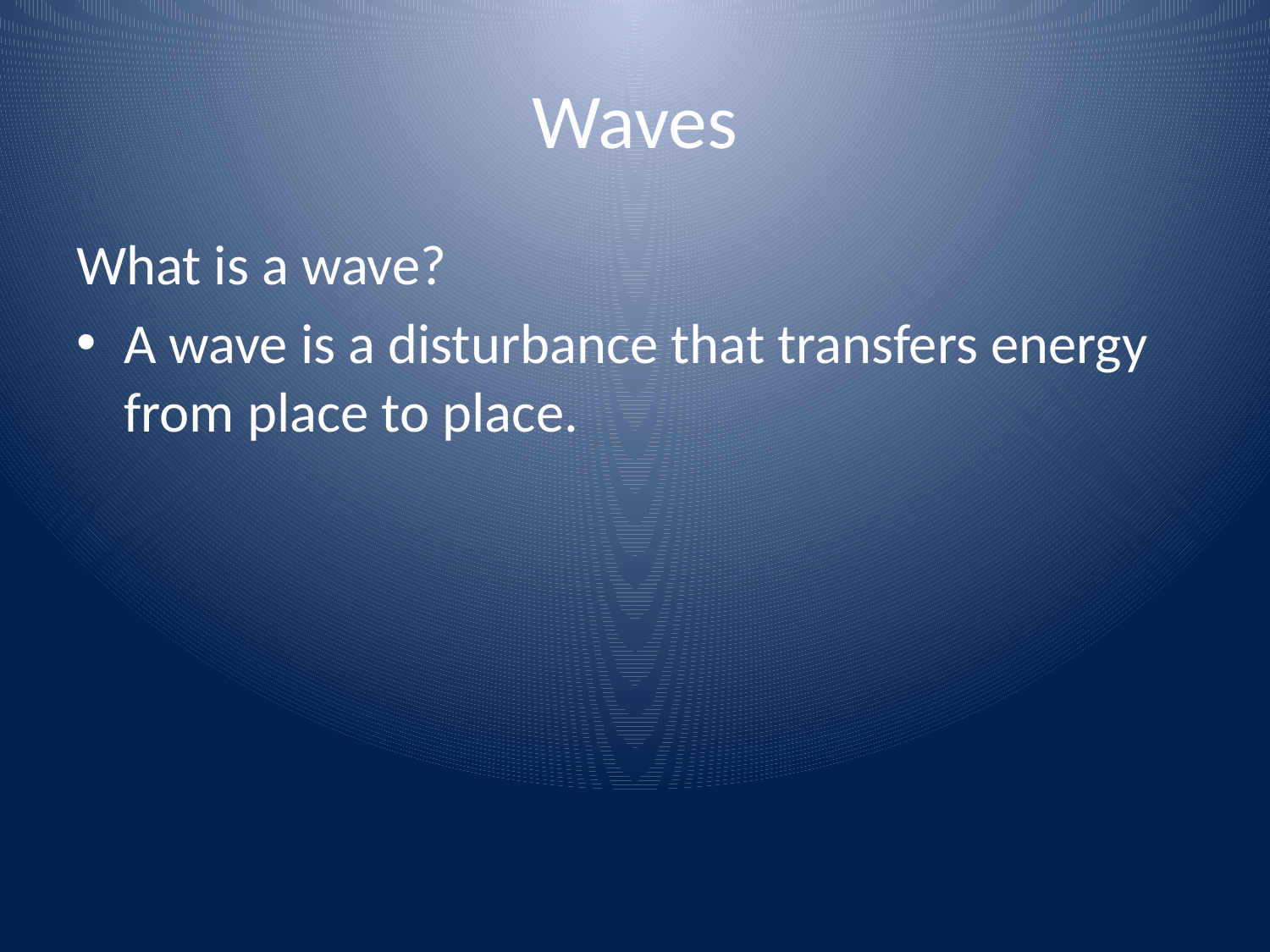

# Waves
What is a wave?
A wave is a disturbance that transfers energy from place to place.